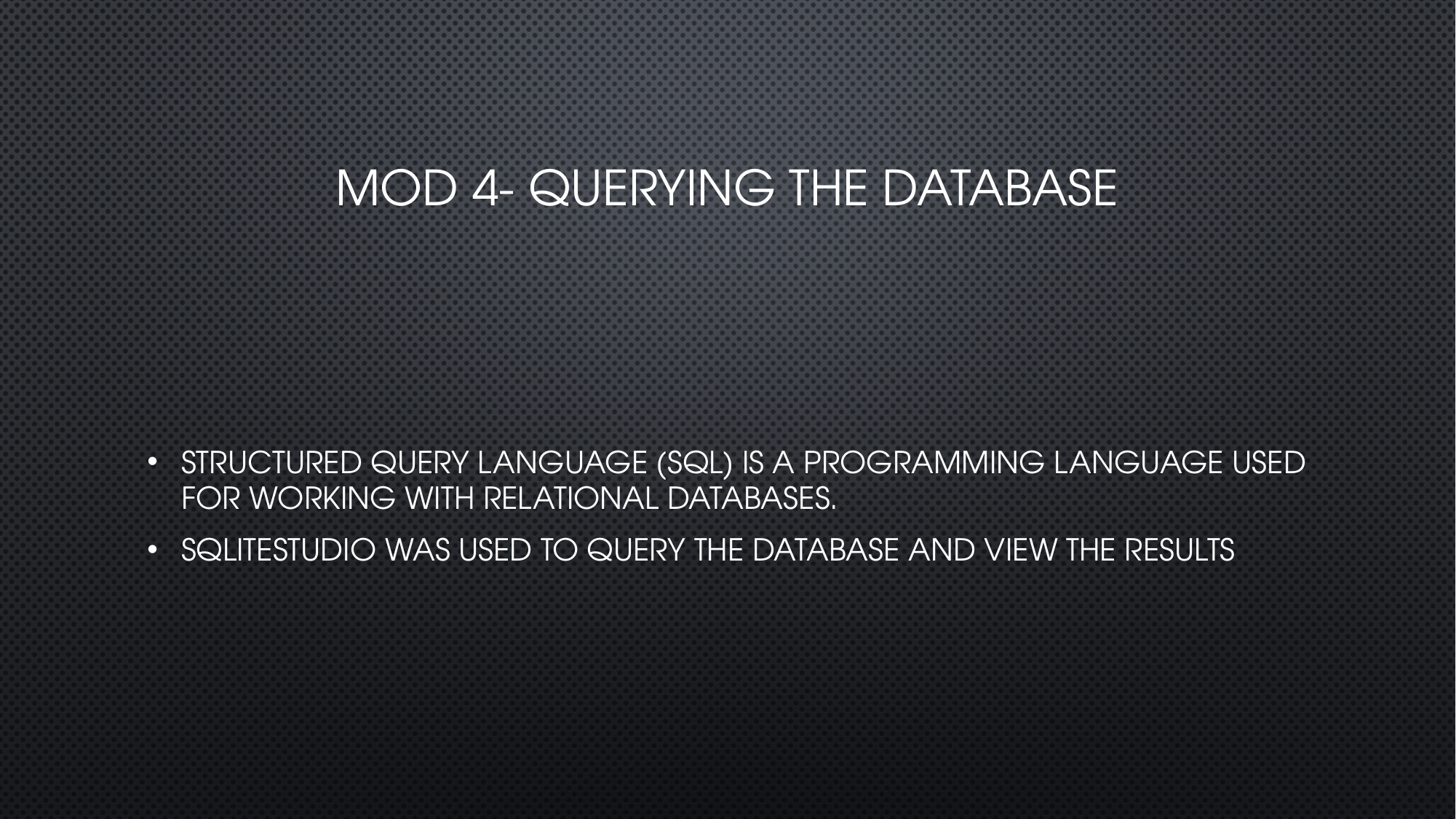

# Mod 4- Querying the Database
Structured Query Language (SQL) is a programming language used for working with relational databases.
SQLiteStudio was used to query the database and view the results